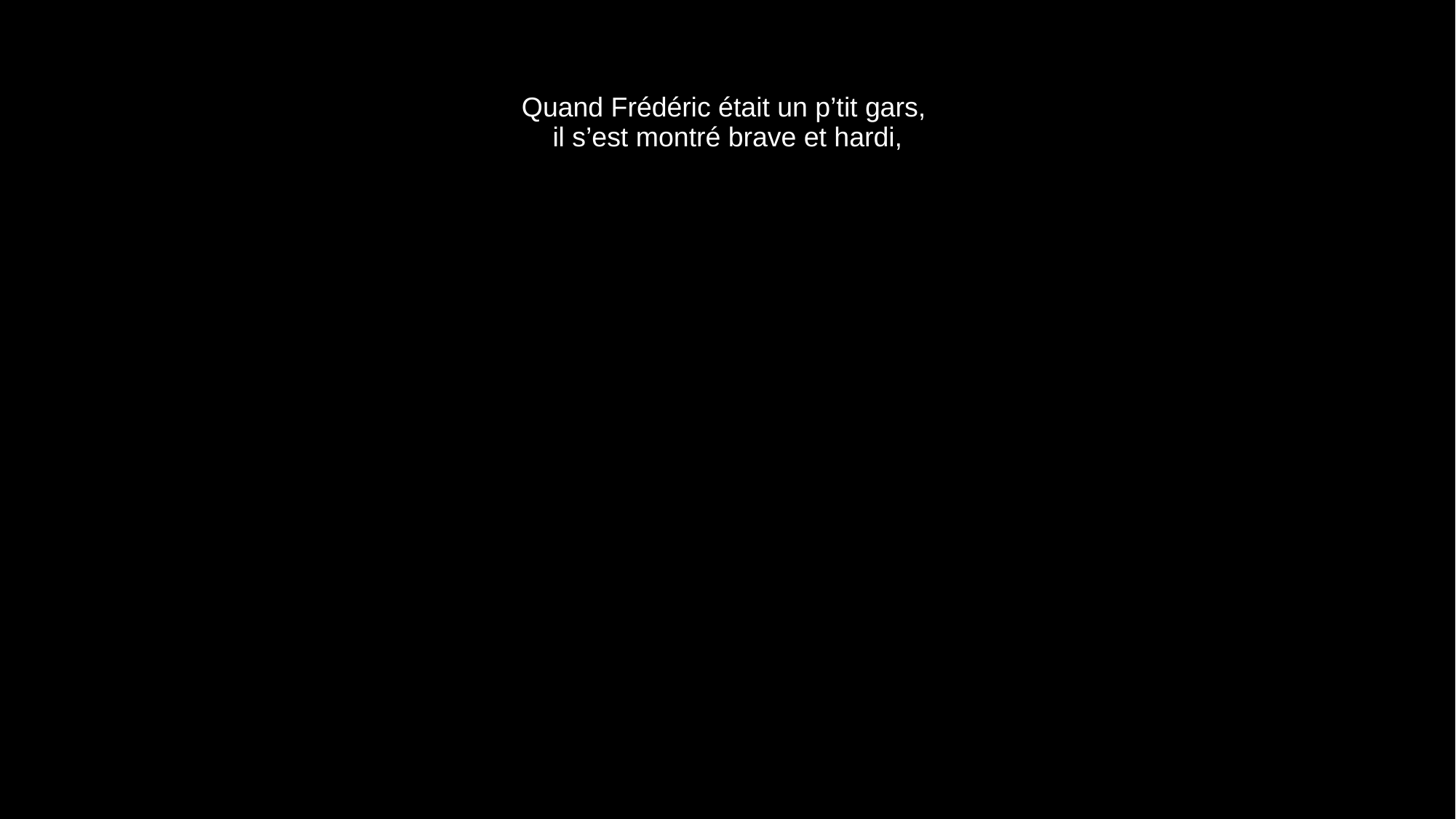

# Quand Frédéric était un p’tit gars, il s’est montré brave et hardi,